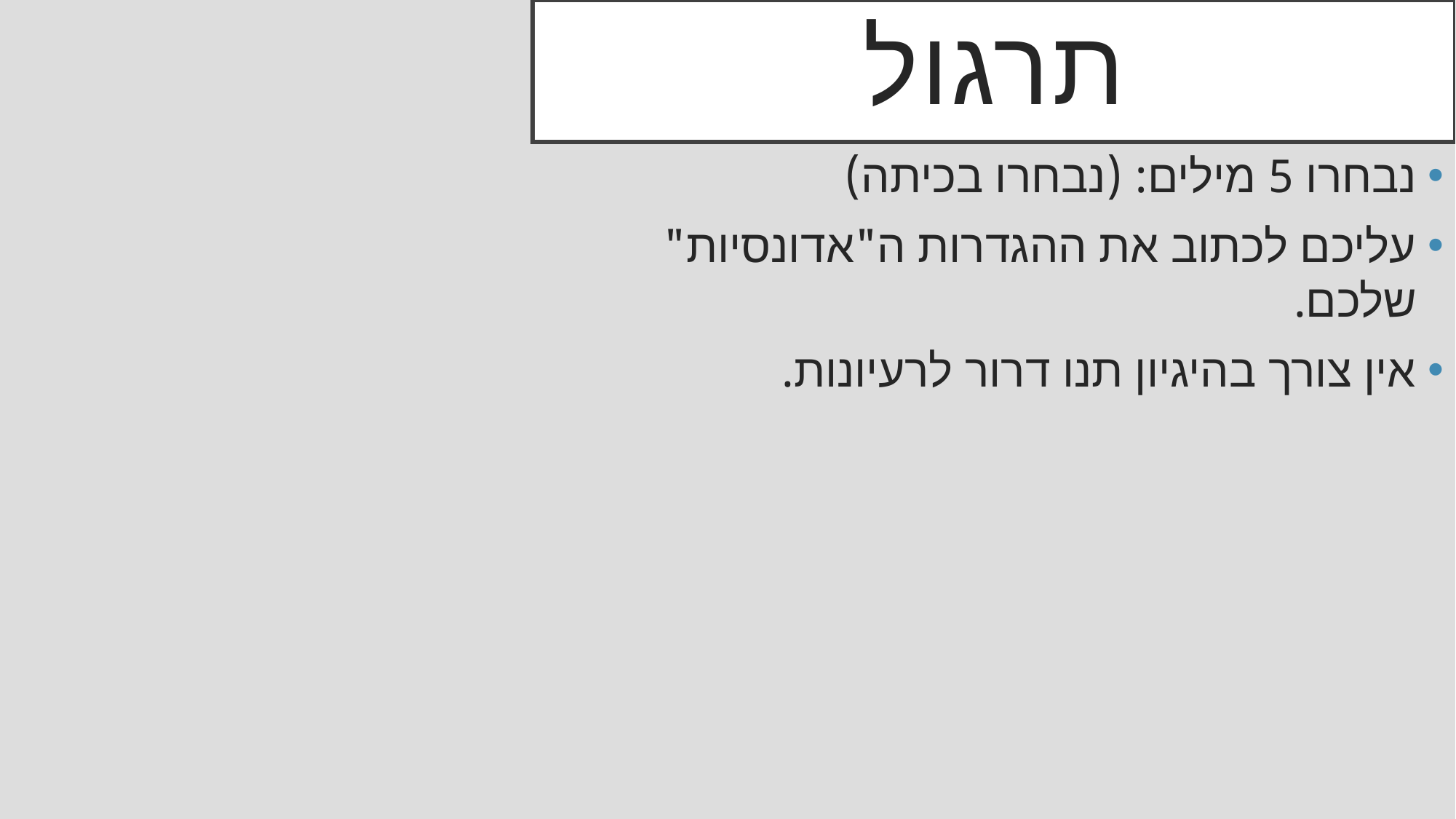

# תרגול
נבחרו 5 מילים: (נבחרו בכיתה)
עליכם לכתוב את ההגדרות ה"אדונסיות" שלכם.
אין צורך בהיגיון תנו דרור לרעיונות.